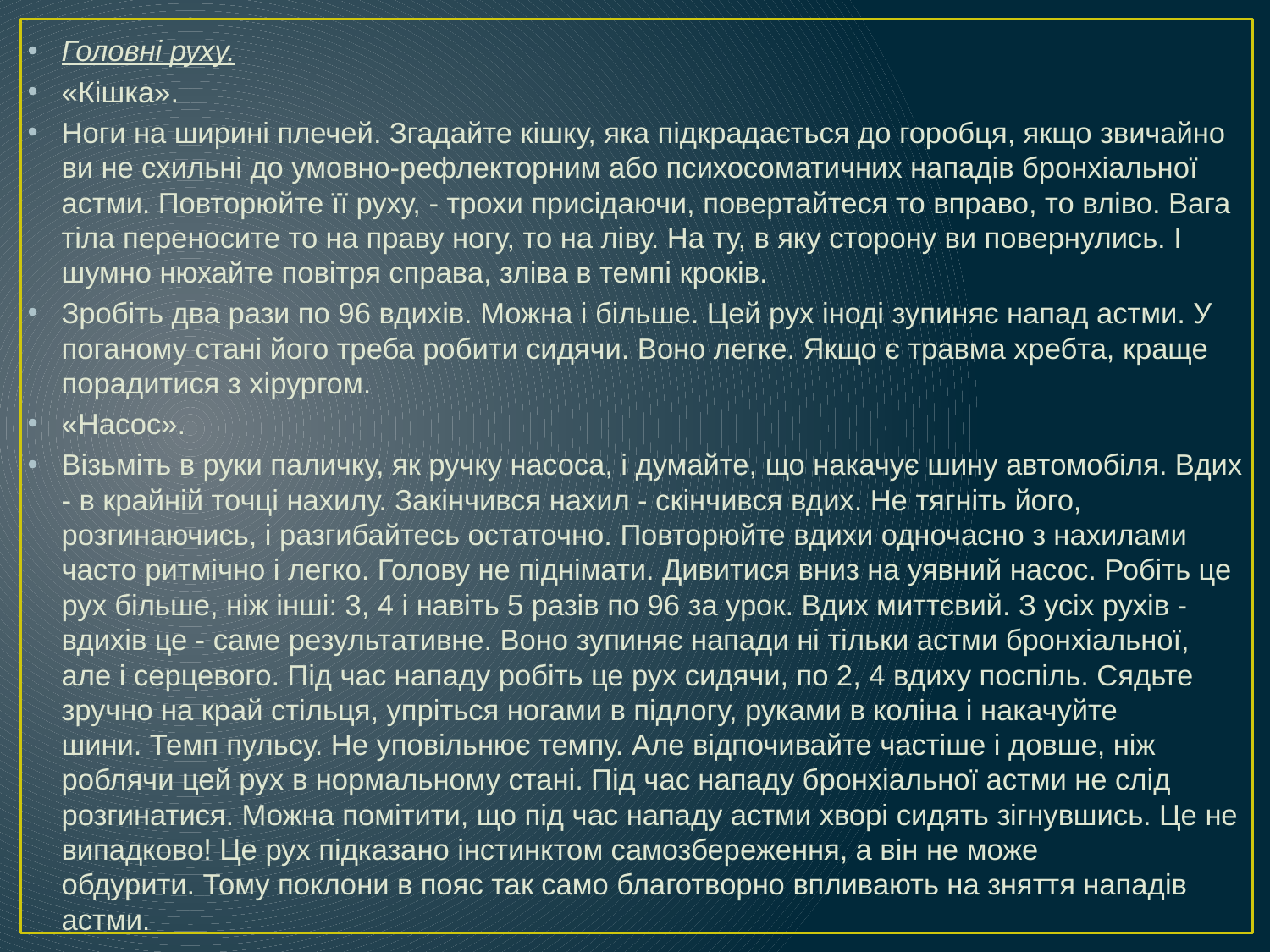

Головні руху.
«Кішка».
Ноги на ширині плечей. Згадайте кішку, яка підкрадається до горобця, якщо звичайно ви не схильні до умовно-рефлекторним або психосоматичних нападів бронхіальної астми. Повторюйте її руху, - трохи присідаючи, повертайтеся то вправо, то вліво. Вага тіла переносите то на праву ногу, то на ліву. На ту, в яку сторону ви повернулись. І шумно нюхайте повітря справа, зліва в темпі кроків.
Зробіть два рази по 96 вдихів. Можна і більше. Цей рух іноді зупиняє напад астми. У поганому стані його треба робити сидячи. Воно легке. Якщо є травма хребта, краще порадитися з хірургом.
«Насос».
Візьміть в руки паличку, як ручку насоса, і думайте, що накачує шину автомобіля. Вдих - в крайній точці нахилу. Закінчився нахил - скінчився вдих. Не тягніть його, розгинаючись, і разгибайтесь остаточно. Повторюйте вдихи одночасно з нахилами часто ритмічно і легко. Голову не піднімати. Дивитися вниз на уявний насос. Робіть це рух більше, ніж інші: 3, 4 і навіть 5 разів по 96 за урок. Вдих миттєвий. З усіх рухів - вдихів це - саме результативне. Воно зупиняє напади ні тільки астми бронхіальної, але і серцевого. Під час нападу робіть це рух сидячи, по 2, 4 вдиху поспіль. Сядьте зручно на край стільця, упріться ногами в підлогу, руками в коліна і накачуйте шини. Темп пульсу. Не уповільнює темпу. Але відпочивайте частіше і довше, ніж роблячи цей рух в нормальному стані. Під час нападу бронхіальної астми не слід розгинатися. Можна помітити, що під час нападу астми хворі сидять зігнувшись. Це не випадково! Це рух підказано інстинктом самозбереження, а він не може обдурити. Тому поклони в пояс так само благотворно впливають на зняття нападів астми.